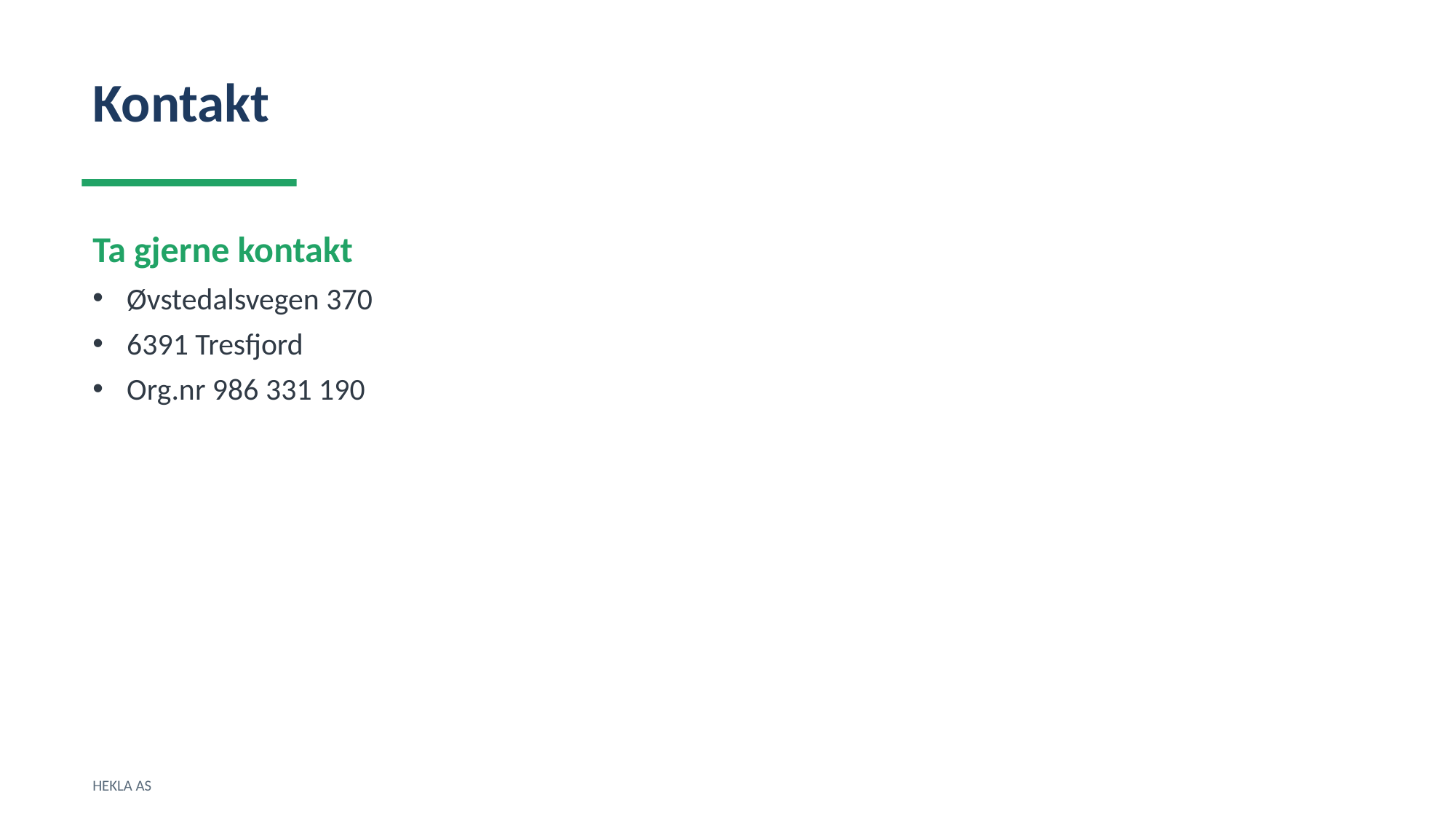

Kontakt

Ta gjerne kontakt
Øvstedalsvegen 370
6391 Tresfjord
Org.nr 986 331 190
HEKLA AS